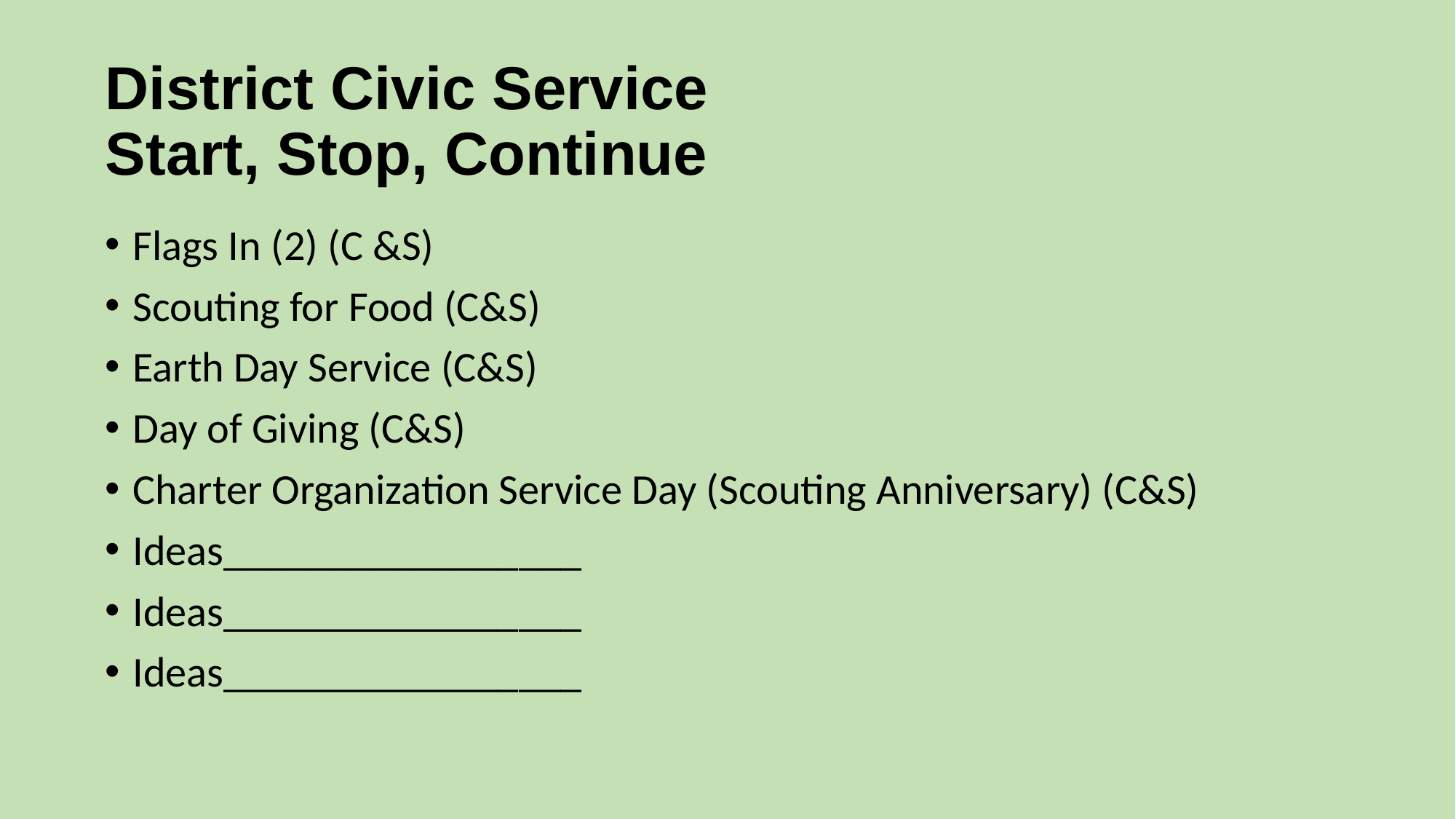

# District Civic Service Start, Stop, Continue
Flags In (2) (C &S)
Scouting for Food (C&S)
Earth Day Service (C&S)
Day of Giving (C&S)
Charter Organization Service Day (Scouting Anniversary) (C&S)
Ideas_________________
Ideas_________________
Ideas_________________